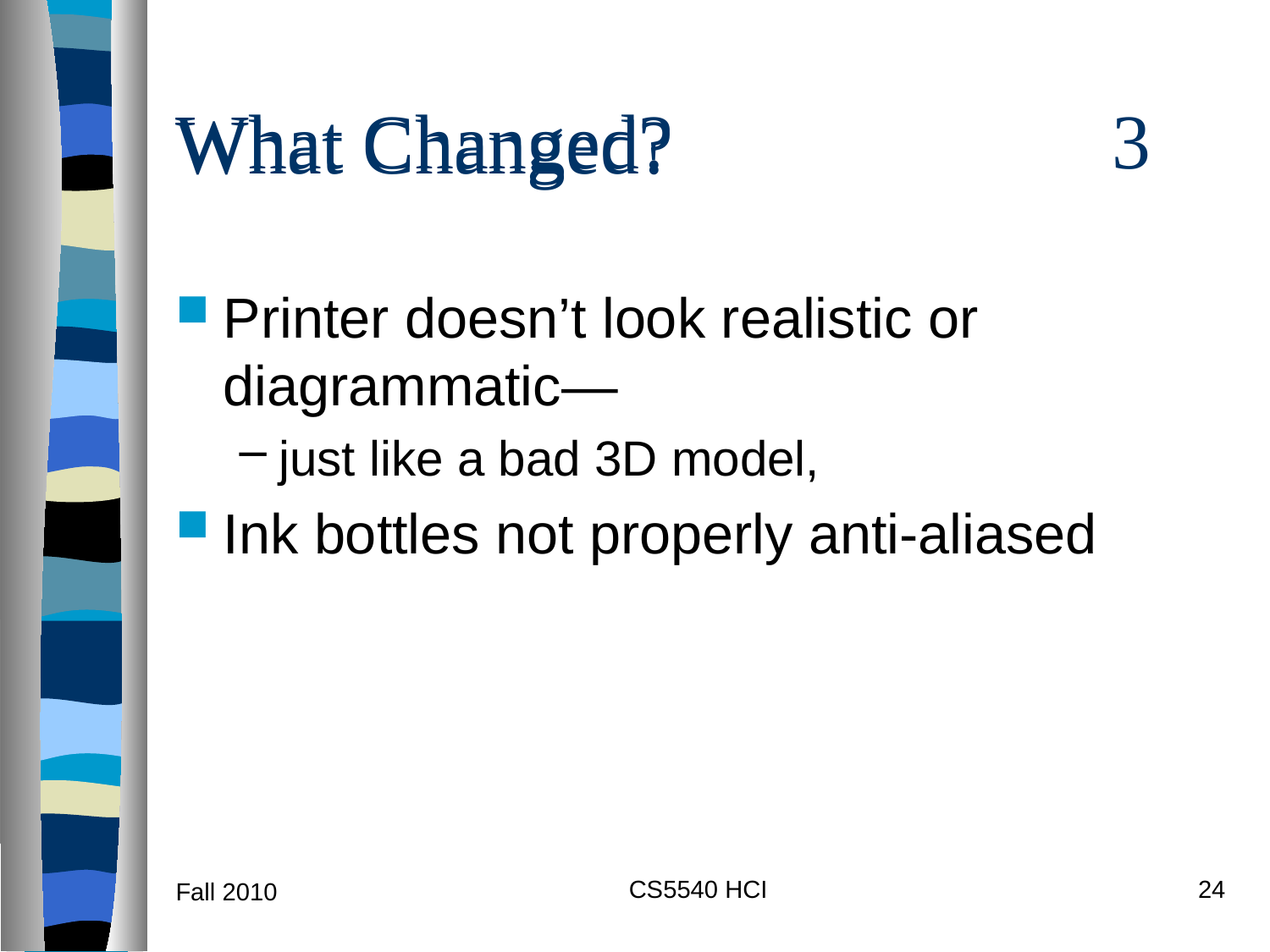

# What Changed?   3
| What Changed? | 3 |
| --- | --- |
Printer doesn’t look realistic or diagrammatic—
just like a bad 3D model,
Ink bottles not properly anti-aliased
CS5540 HCI
24
Fall 2010